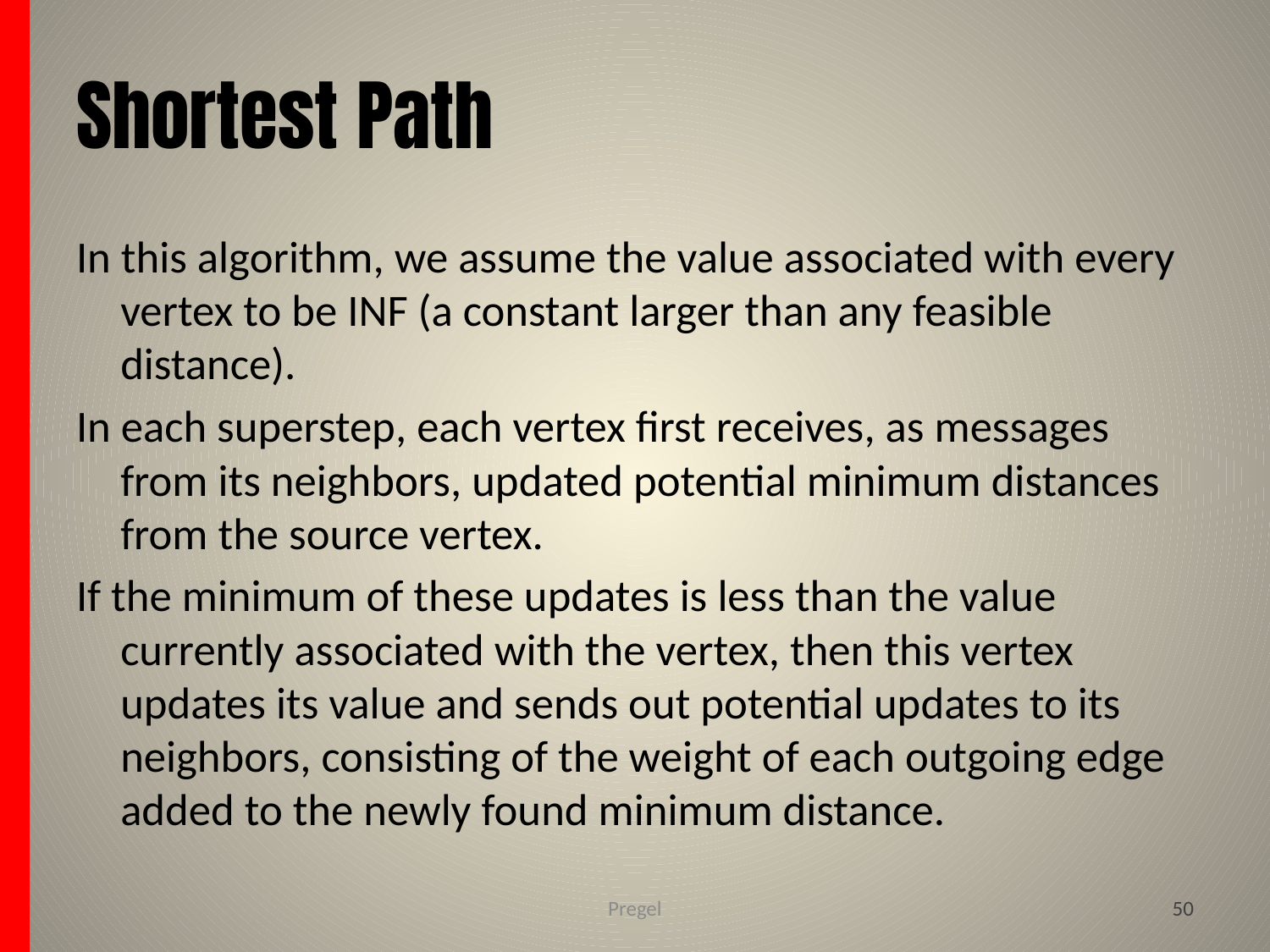

# Shortest Path
In this algorithm, we assume the value associated with every vertex to be INF (a constant larger than any feasible distance).
In each superstep, each vertex first receives, as messages from its neighbors, updated potential minimum distances from the source vertex.
If the minimum of these updates is less than the value currently associated with the vertex, then this vertex updates its value and sends out potential updates to its neighbors, consisting of the weight of each outgoing edge added to the newly found minimum distance.
Pregel
50